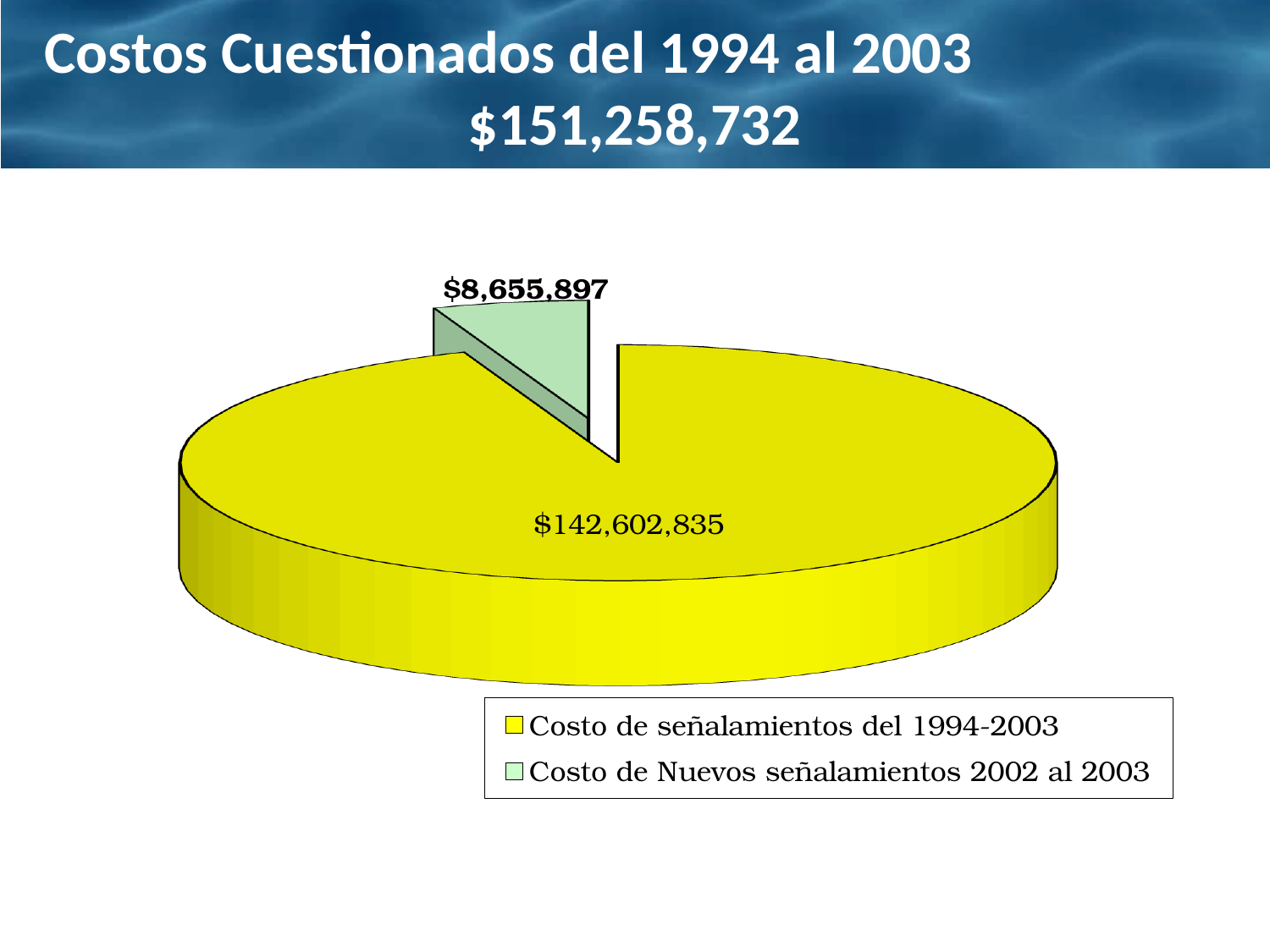

# Costos Cuestionados del 1994 al 2003
$151,258,732

[unsupported chart]